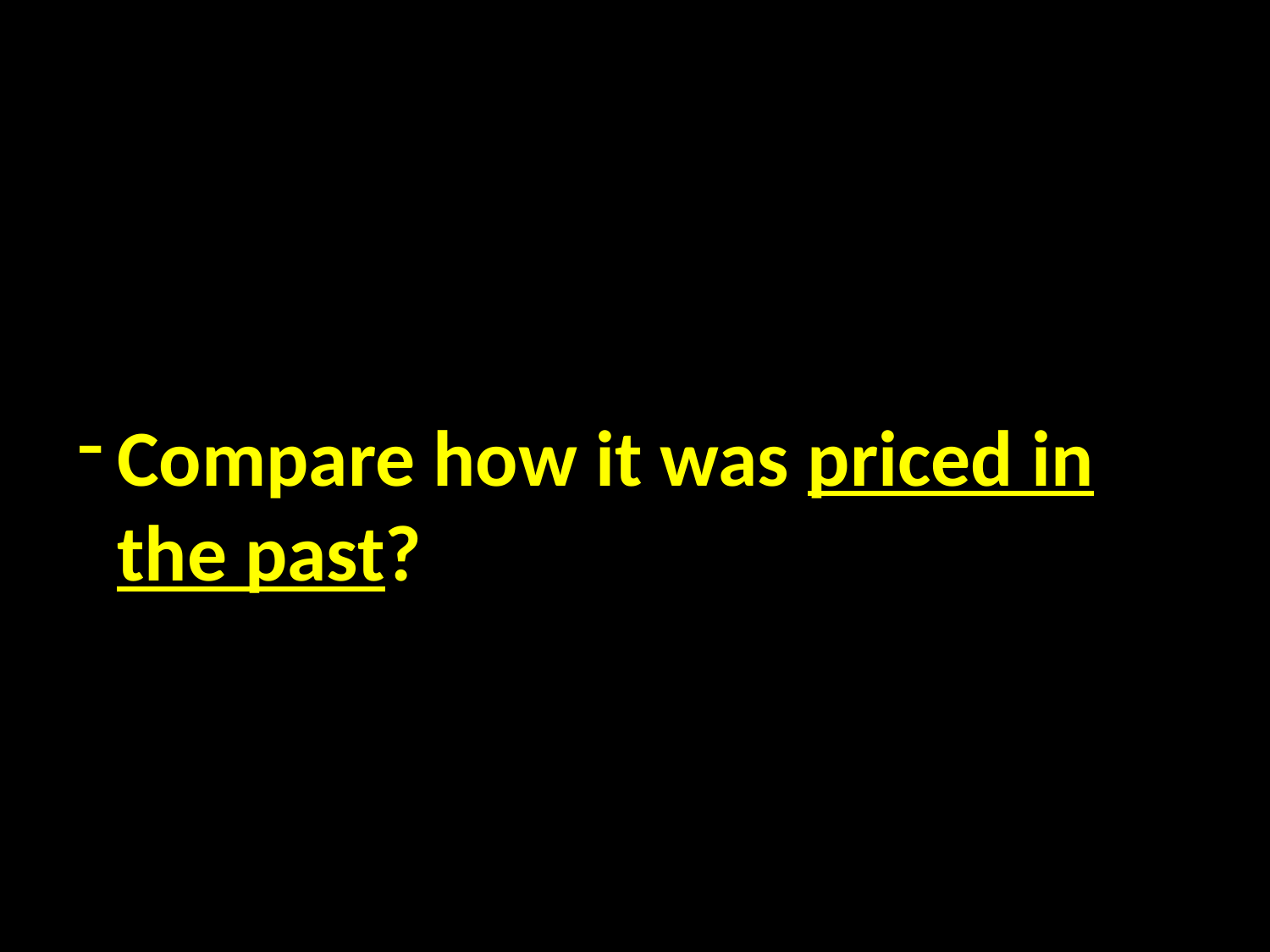

Compare how it was priced in the past?